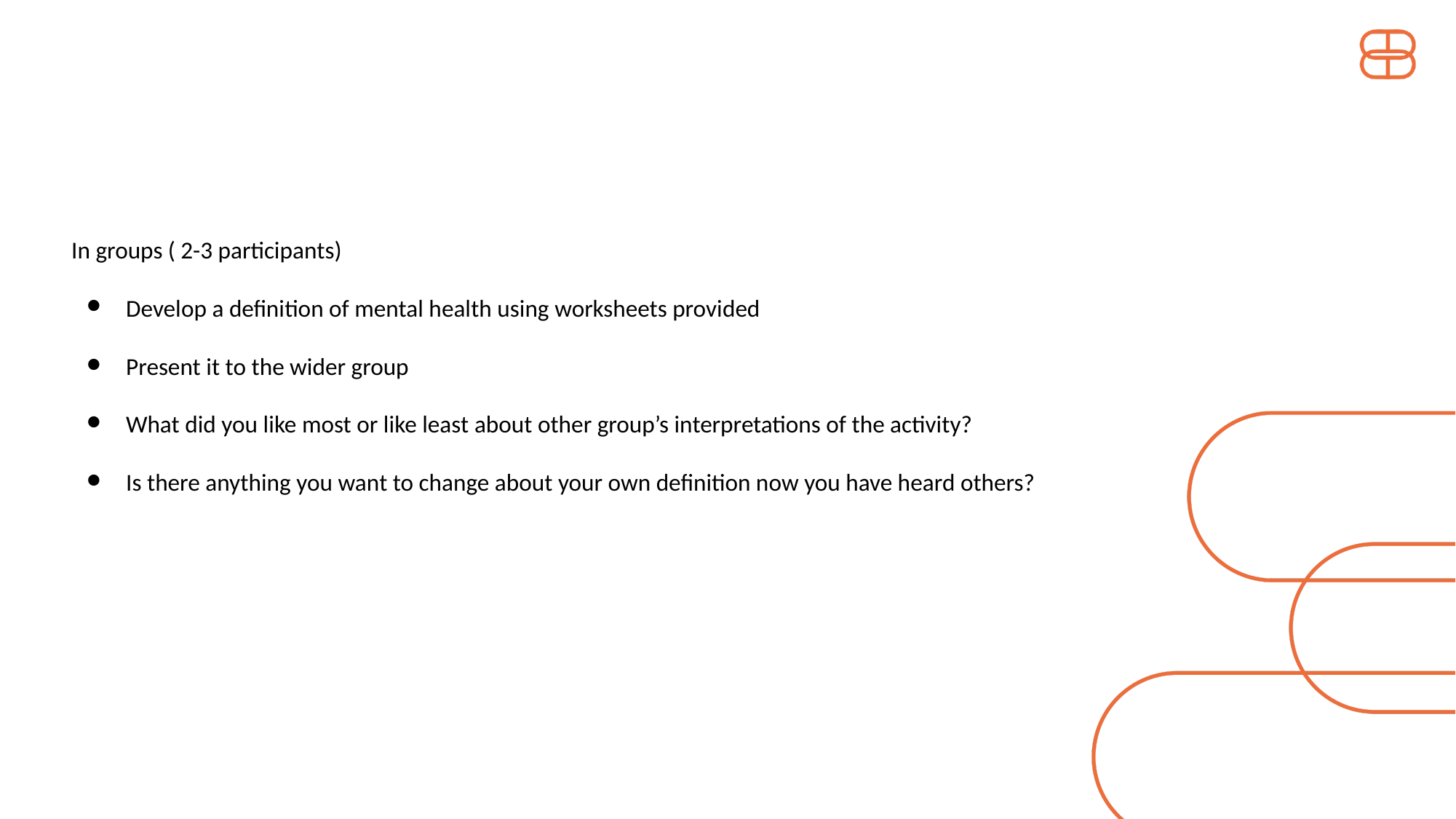

In groups ( 2-3 participants)
Develop a definition of mental health using worksheets provided
Present it to the wider group
What did you like most or like least about other group’s interpretations of the activity?
Is there anything you want to change about your own definition now you have heard others?